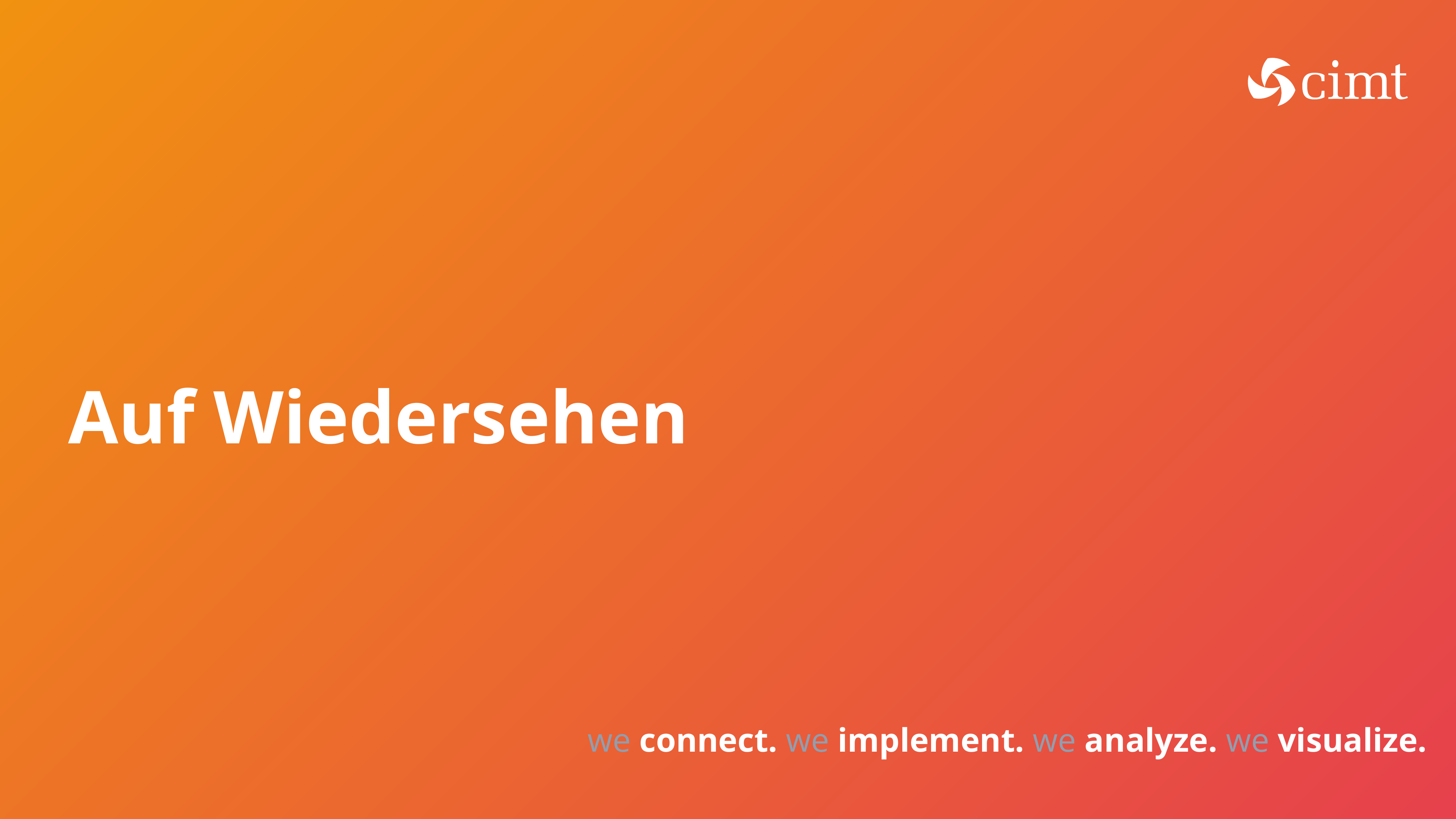

Auf Wiedersehen
we connect. we implement. we analyze. we visualize.